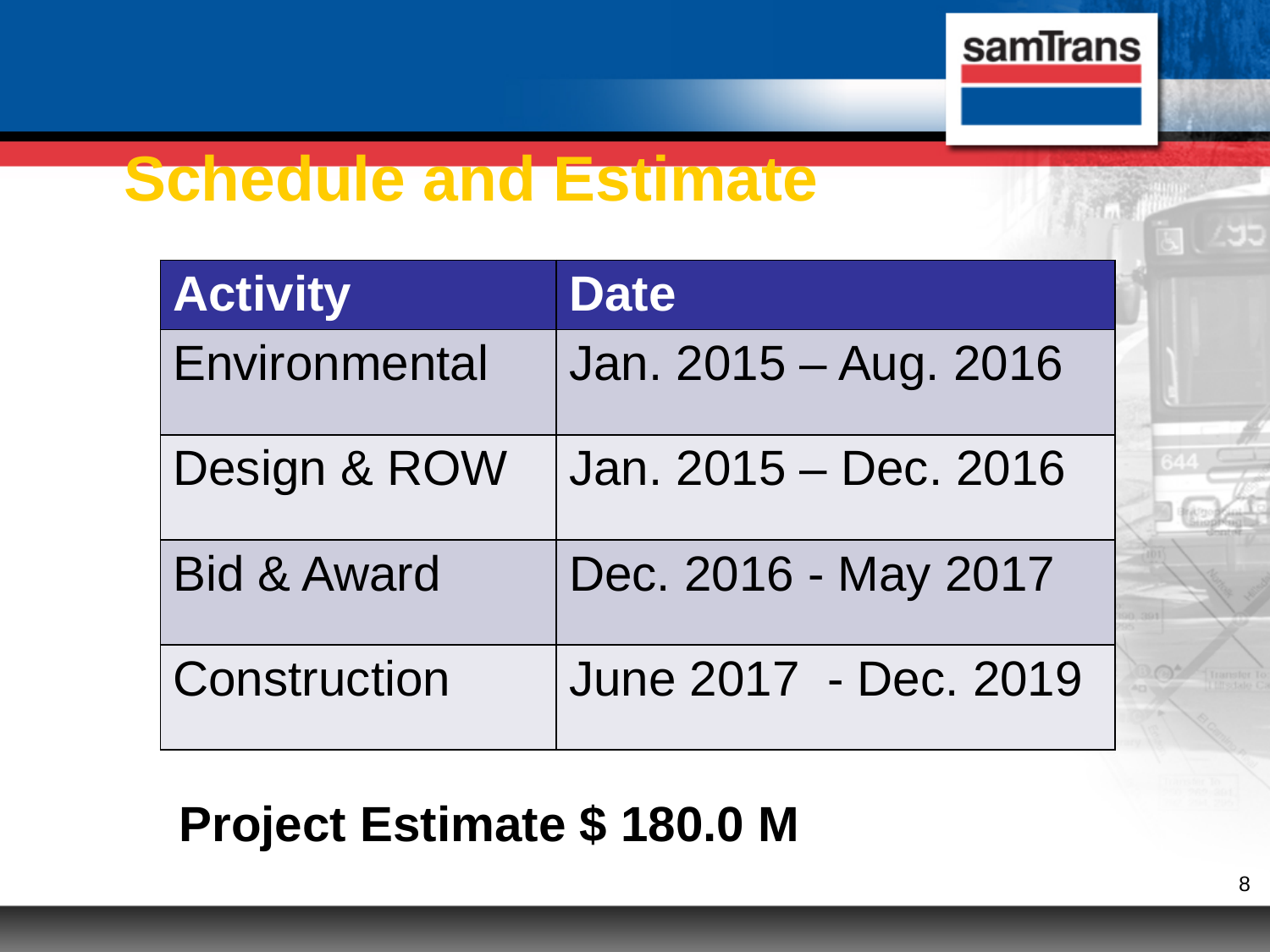

# Schedule and Estimate
| Activity | Date |
| --- | --- |
| Environmental | Jan. 2015 – Aug. 2016 |
| Design & ROW | Jan. 2015 – Dec. 2016 |
| Bid & Award | Dec. 2016 - May 2017 |
| Construction | June 2017 - Dec. 2019 |
Project Estimate $ 180.0 M
8